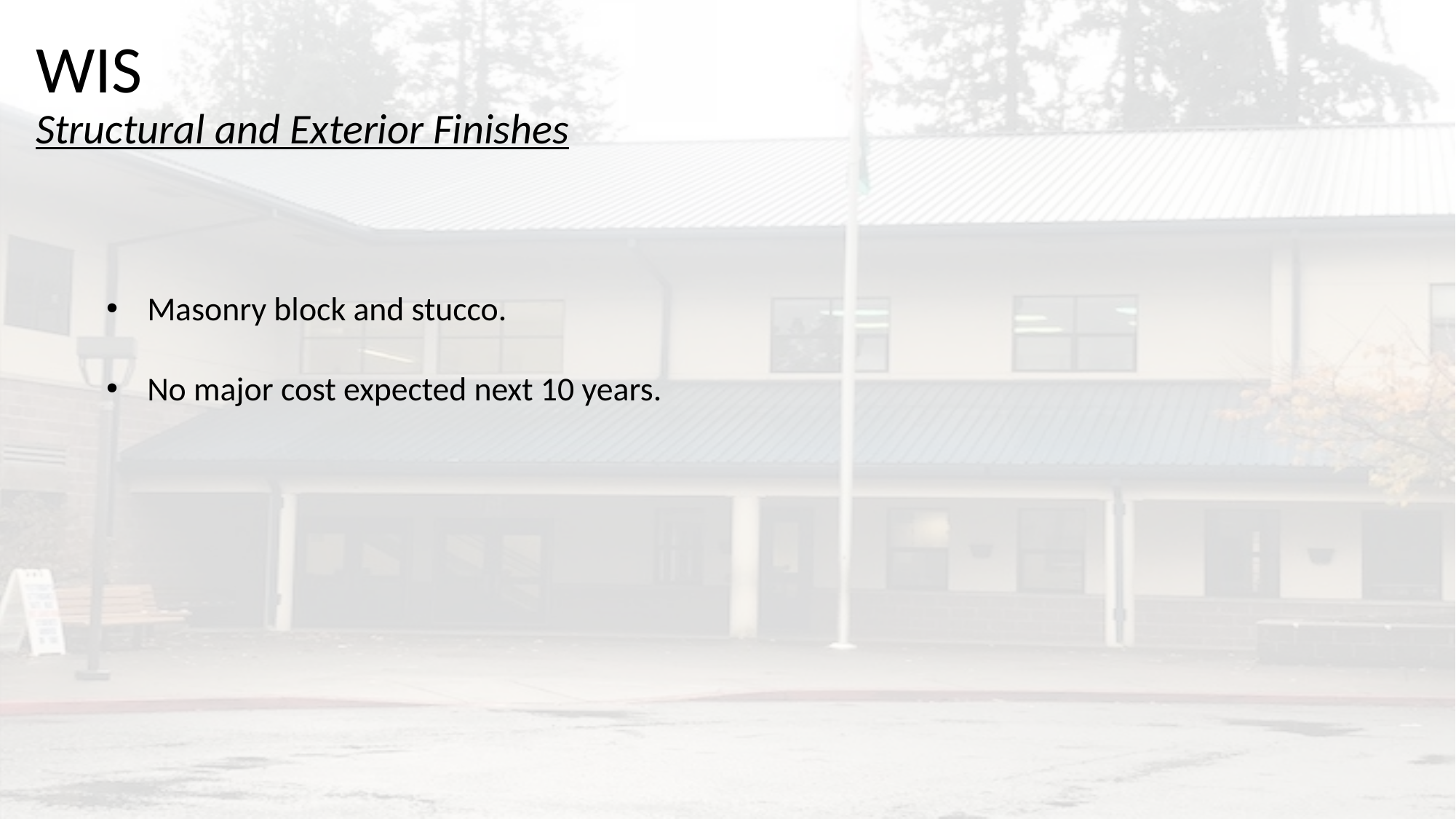

WIS
Structural and Exterior Finishes
Masonry block and stucco.

No major cost expected next 10 years.